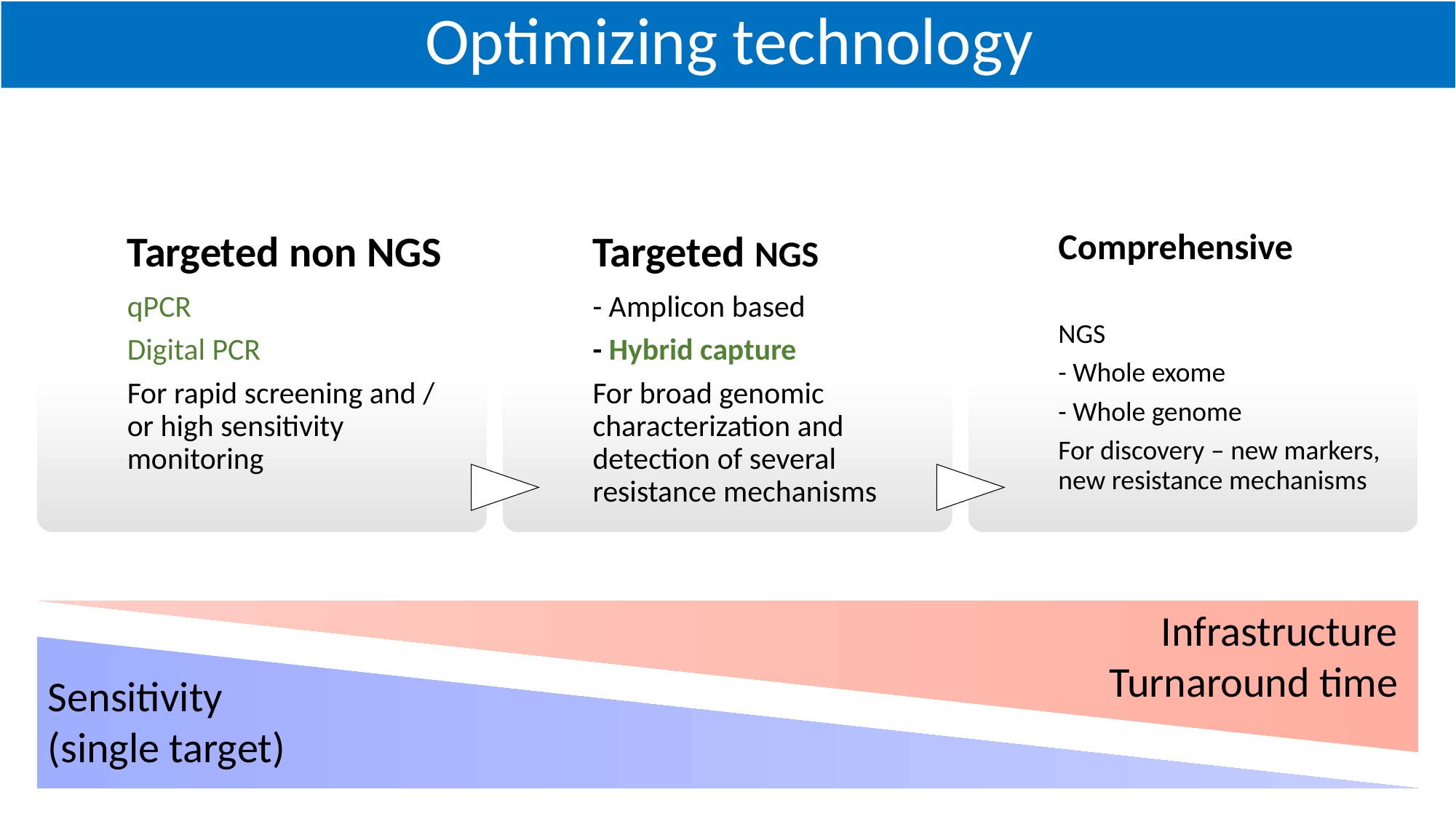

Optimizing technology

Targeted non NGS
qPCR
Digital PCR
For rapid screening and / or high sensitivity monitoring

Targeted NGS
- Amplicon based
- Hybrid capture
For broad genomic characterization and detection of several resistance mechanisms

Comprehensive

NGS
- Whole exome
- Whole genome
For discovery – new markers, new resistance mechanisms
Infrastructure
Turnaround time

Sensitivity
(single target)